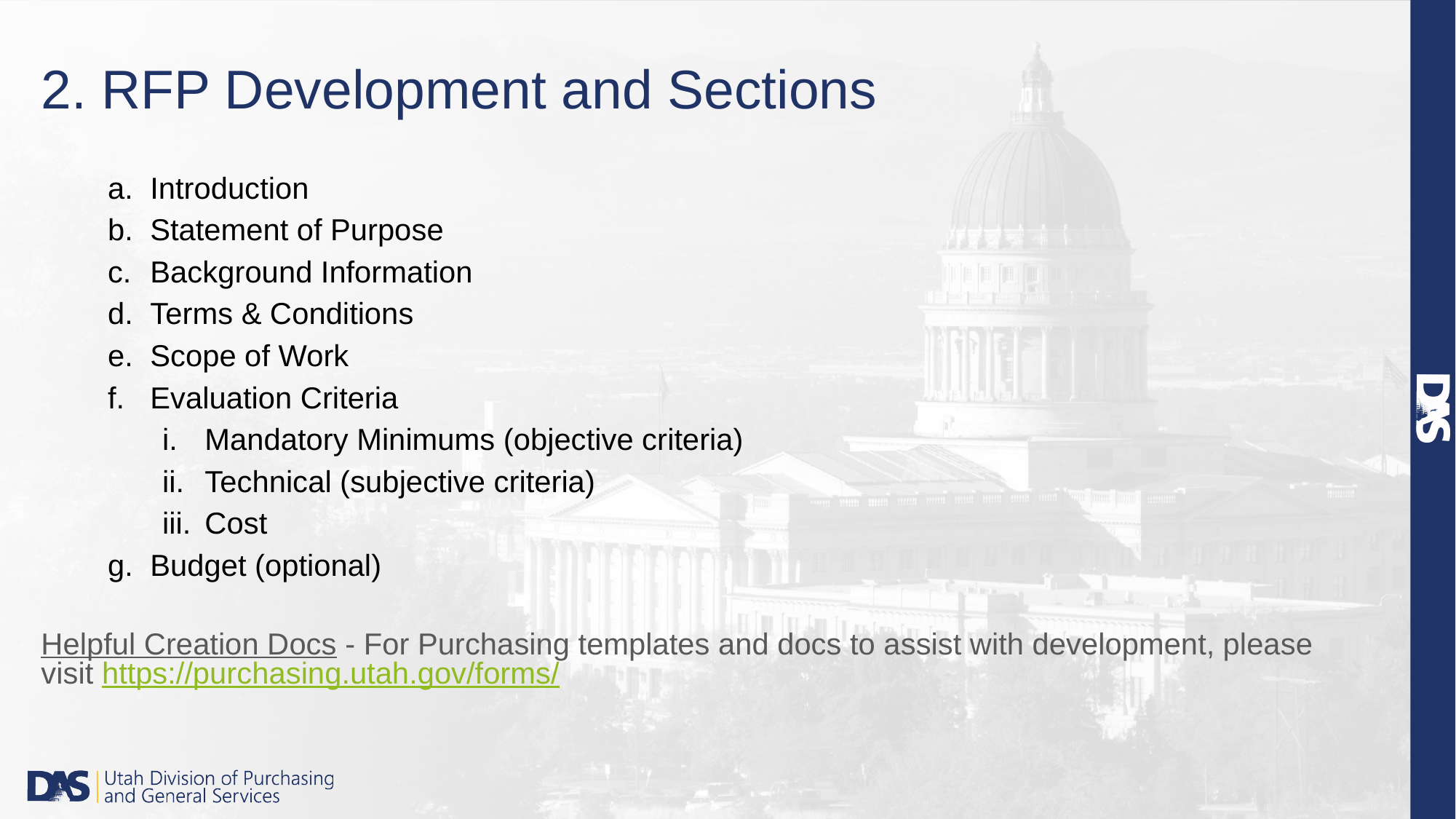

# 2. RFP Development and Sections
Introduction
Statement of Purpose
Background Information
Terms & Conditions
Scope of Work
Evaluation Criteria
Mandatory Minimums (objective criteria)
Technical (subjective criteria)
Cost
Budget (optional)

Helpful Creation Docs - For Purchasing templates and docs to assist with development, please visit https://purchasing.utah.gov/forms/